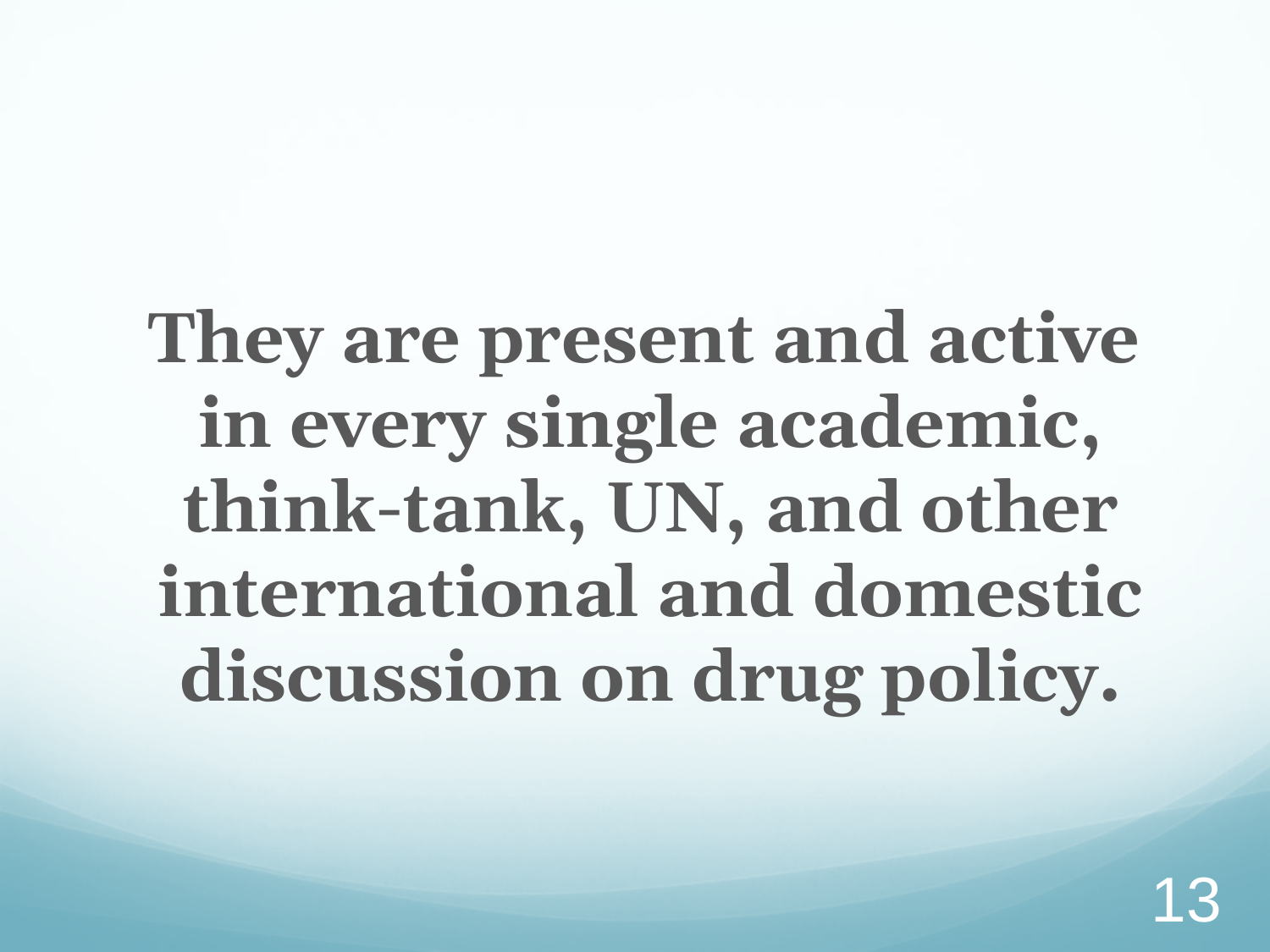

They are present and active in every single academic, think-tank, UN, and other international and domestic discussion on drug policy.
13